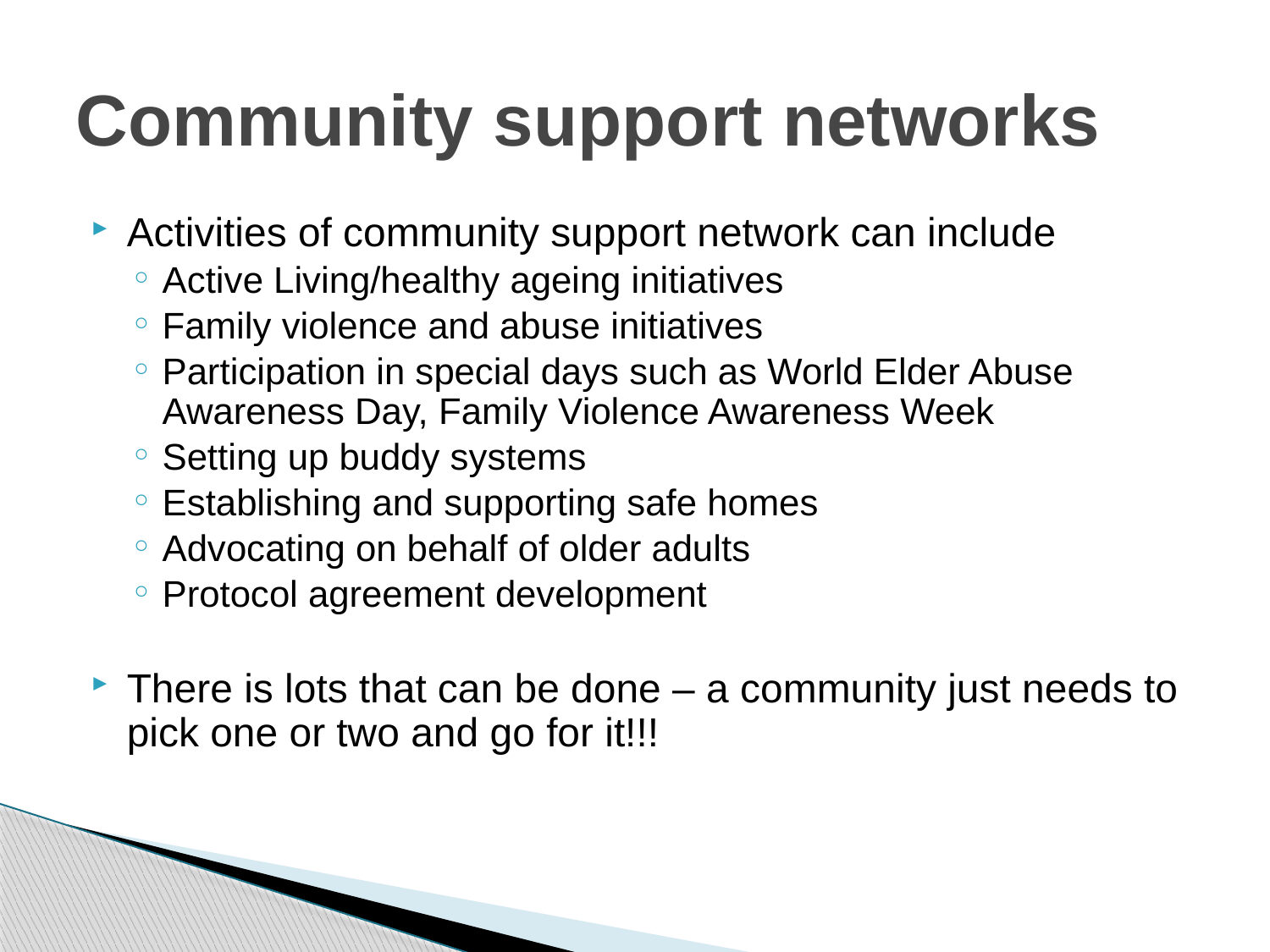

# Community support networks
Activities of community support network can include
Active Living/healthy ageing initiatives
Family violence and abuse initiatives
Participation in special days such as World Elder Abuse Awareness Day, Family Violence Awareness Week
Setting up buddy systems
Establishing and supporting safe homes
Advocating on behalf of older adults
Protocol agreement development

There is lots that can be done – a community just needs to pick one or two and go for it!!!